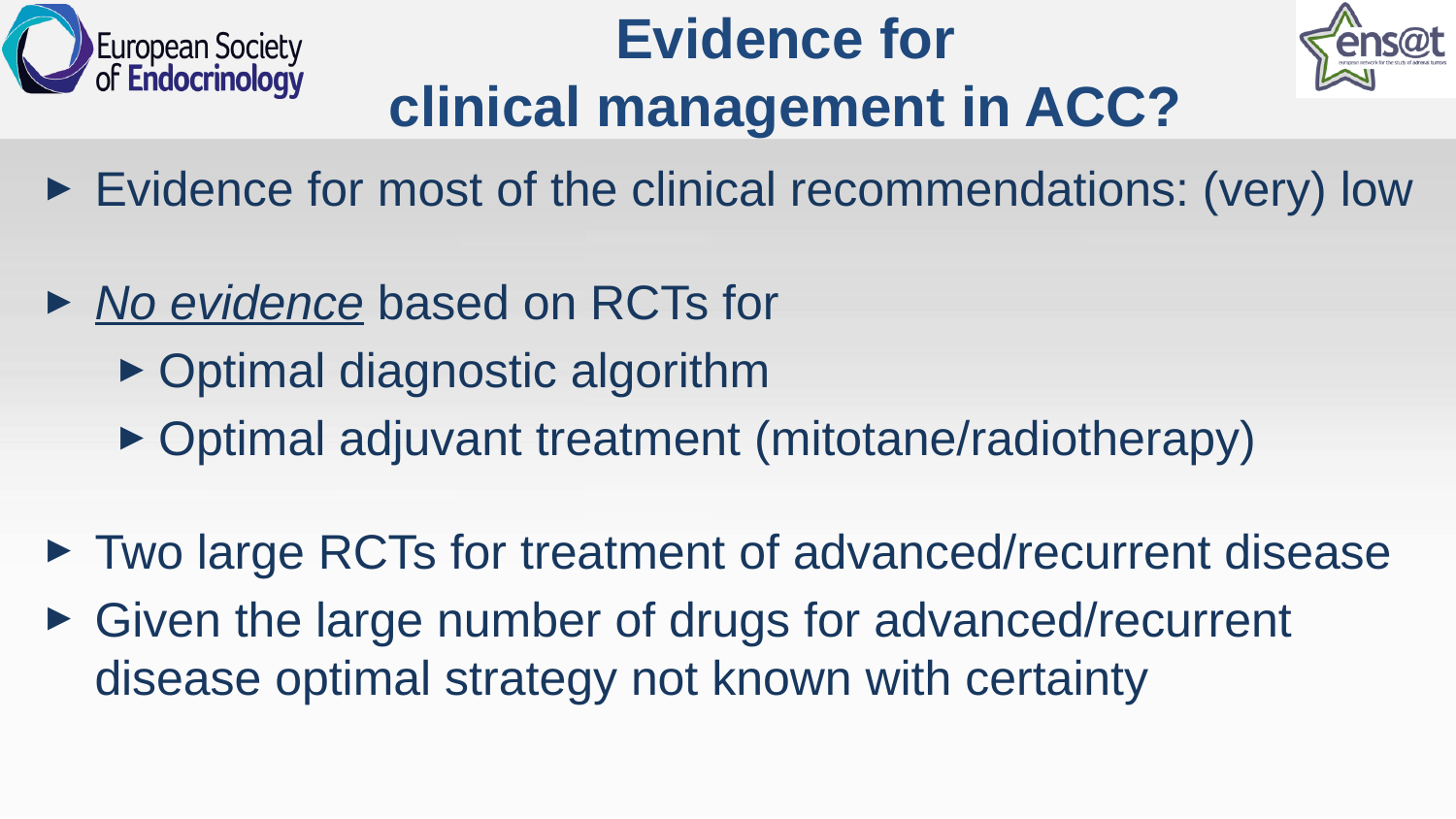

# Evidence for clinical management in ACC?
Evidence for most of the clinical recommendations: (very) low

No evidence based on RCTs for
Optimal diagnostic algorithm
Optimal adjuvant treatment (mitotane/radiotherapy)

Two large RCTs for treatment of advanced/recurrent disease
Given the large number of drugs for advanced/recurrent disease optimal strategy not known with certainty